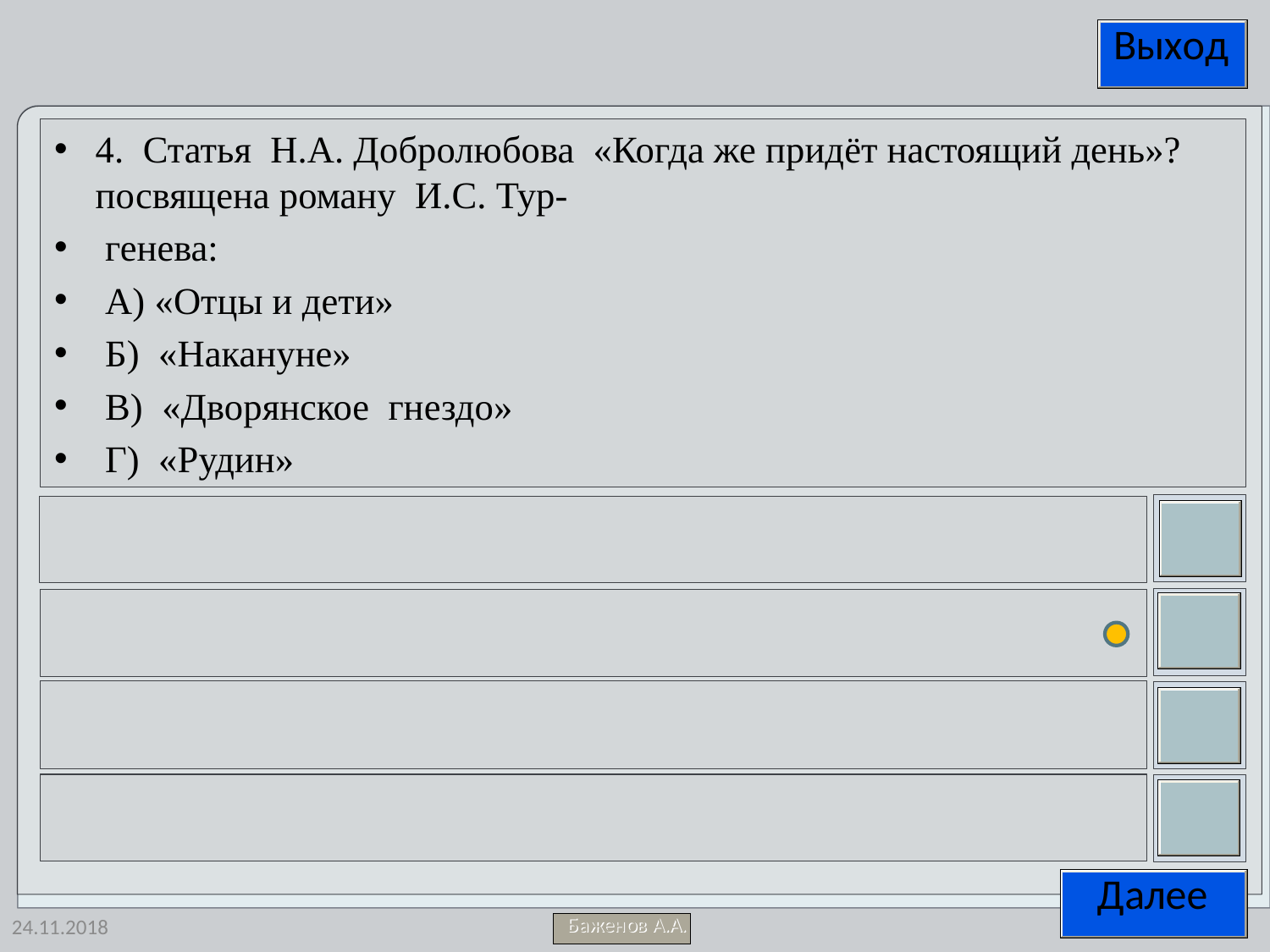

4.  Статья  Н.А. Добролюбова  «Когда же придёт настоящий день»?  посвящена роману  И.С. Тур-
 генева:
 А) «Отцы и дети»
 Б)  «Накануне»
 В)  «Дворянское  гнездо»
 Г)  «Рудин»

24.11.2018